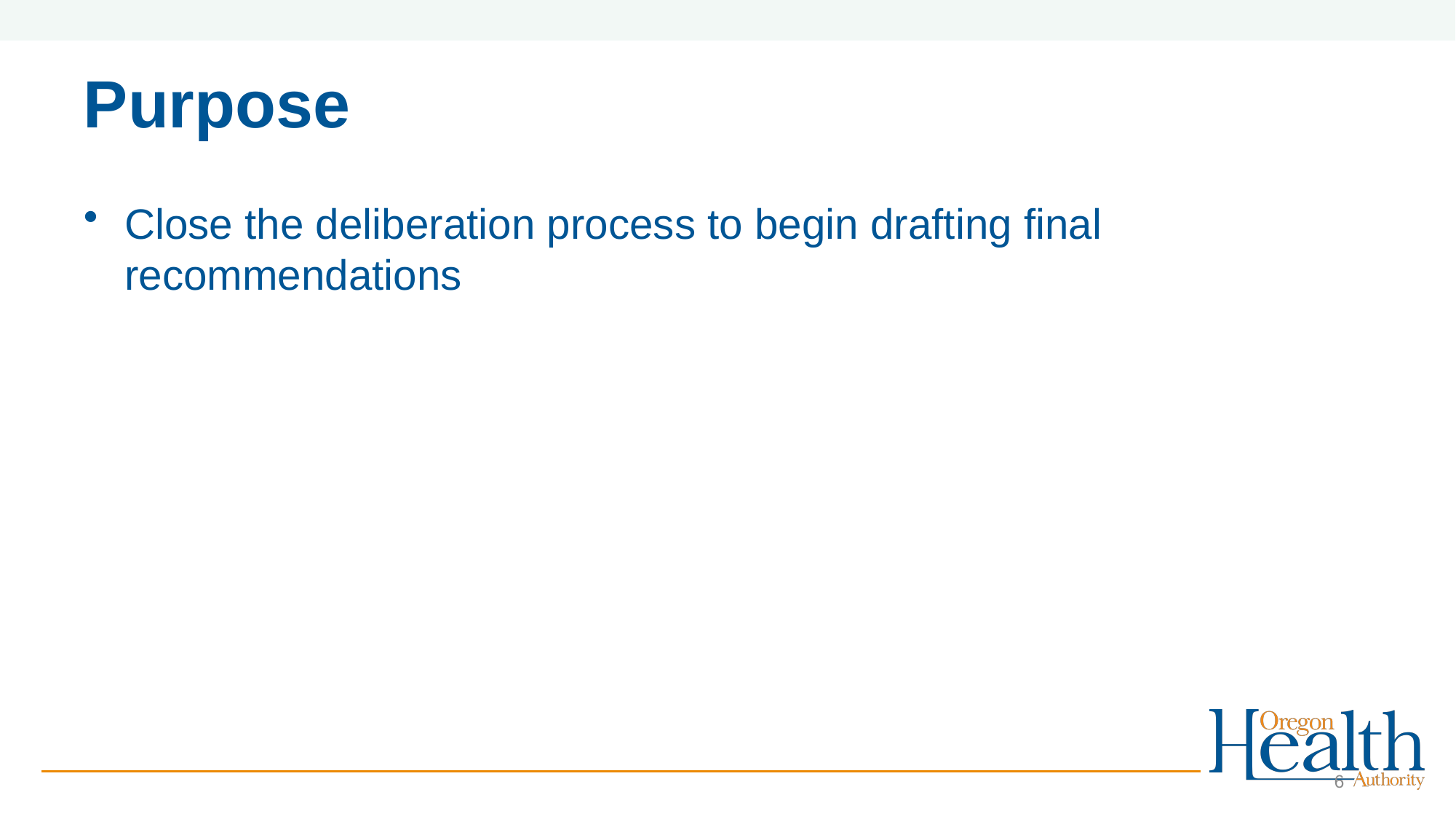

# Purpose
Close the deliberation process to begin drafting final recommendations
6